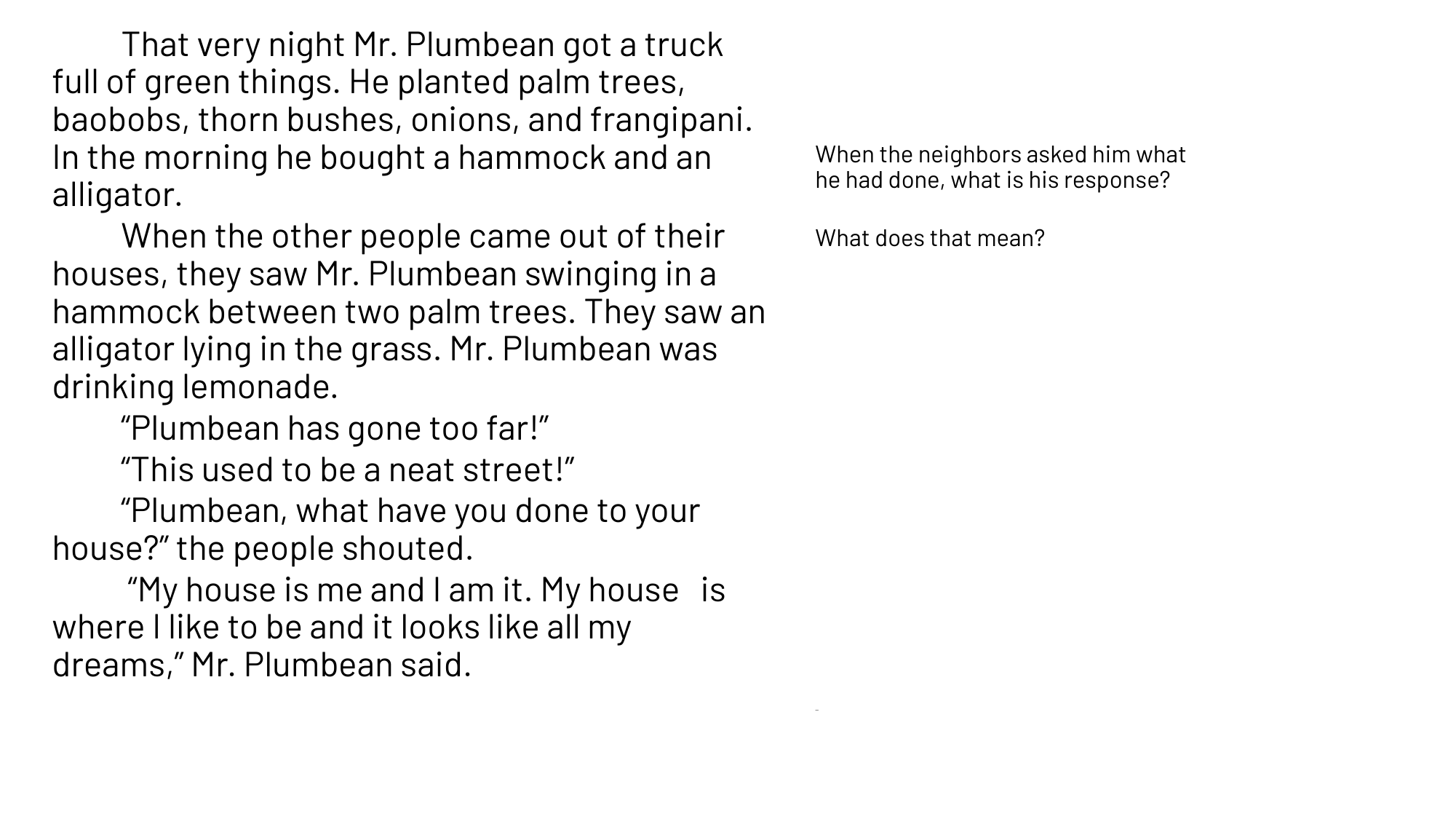

That very night Mr. Plumbean got a truck full of green things. He planted palm trees, baobobs, thorn bushes, onions, and frangipani. In the morning he bought a hammock and an alligator.
          When the other people came out of their houses, they saw Mr. Plumbean swinging in a hammock between two palm trees. They saw an alligator lying in the grass. Mr. Plumbean was drinking lemonade.
          “Plumbean has gone too far!”
          “This used to be a neat street!”
          “Plumbean, what have you done to your house?” the people shouted.
           “My house is me and I am it. My house   is where I like to be and it looks like all my dreams,” Mr. Plumbean said.

When the neighbors asked him what he had done, what is his response?

What does that mean?

--